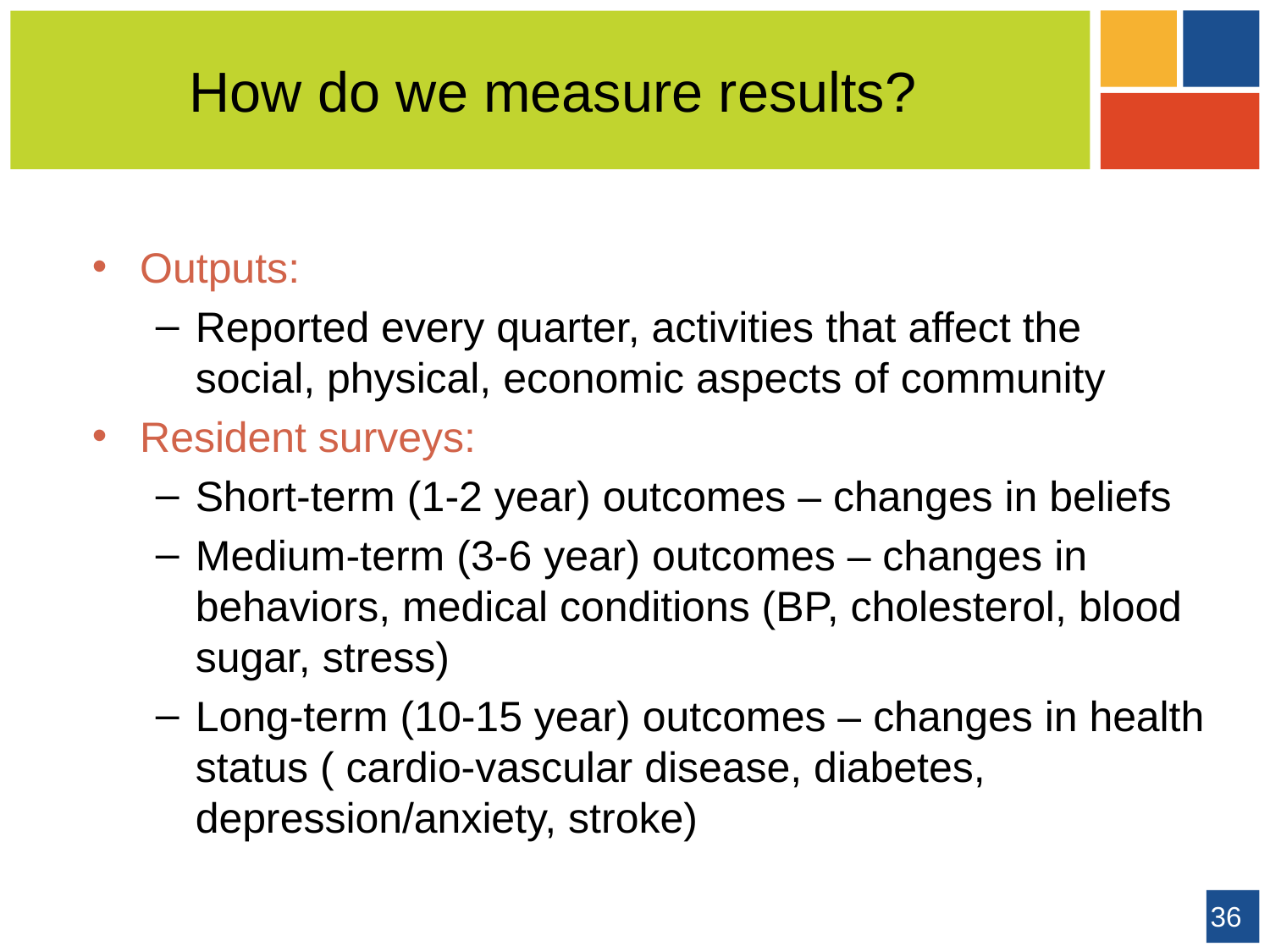

# How do we measure results?
Outputs:
Reported every quarter, activities that affect the social, physical, economic aspects of community
Resident surveys:
Short-term (1-2 year) outcomes – changes in beliefs
Medium-term (3-6 year) outcomes – changes in behaviors, medical conditions (BP, cholesterol, blood sugar, stress)
Long-term (10-15 year) outcomes – changes in health status ( cardio-vascular disease, diabetes, depression/anxiety, stroke)

36